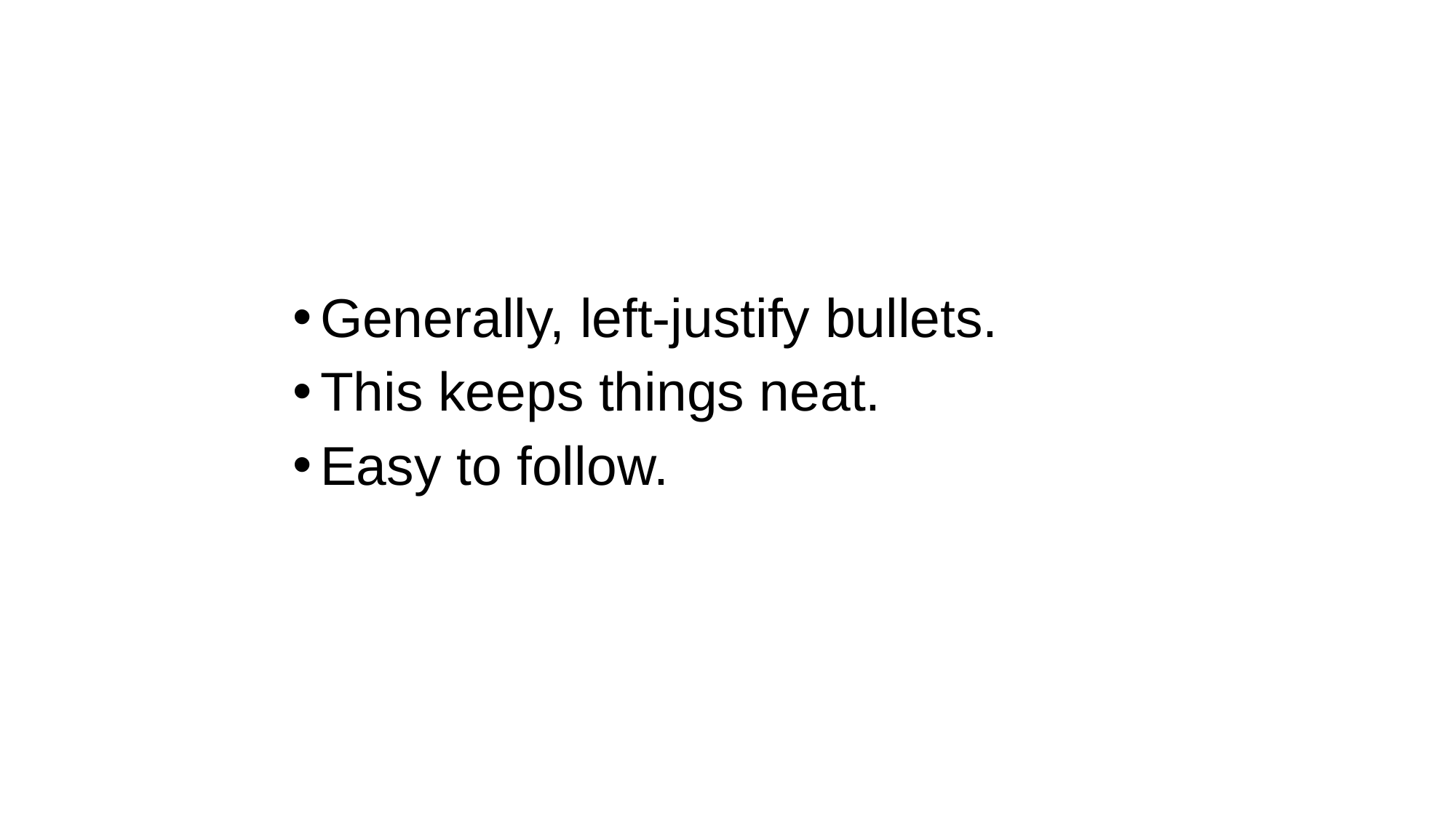

#

Generally, left-justify bullets.
This keeps things neat.
Easy to follow.